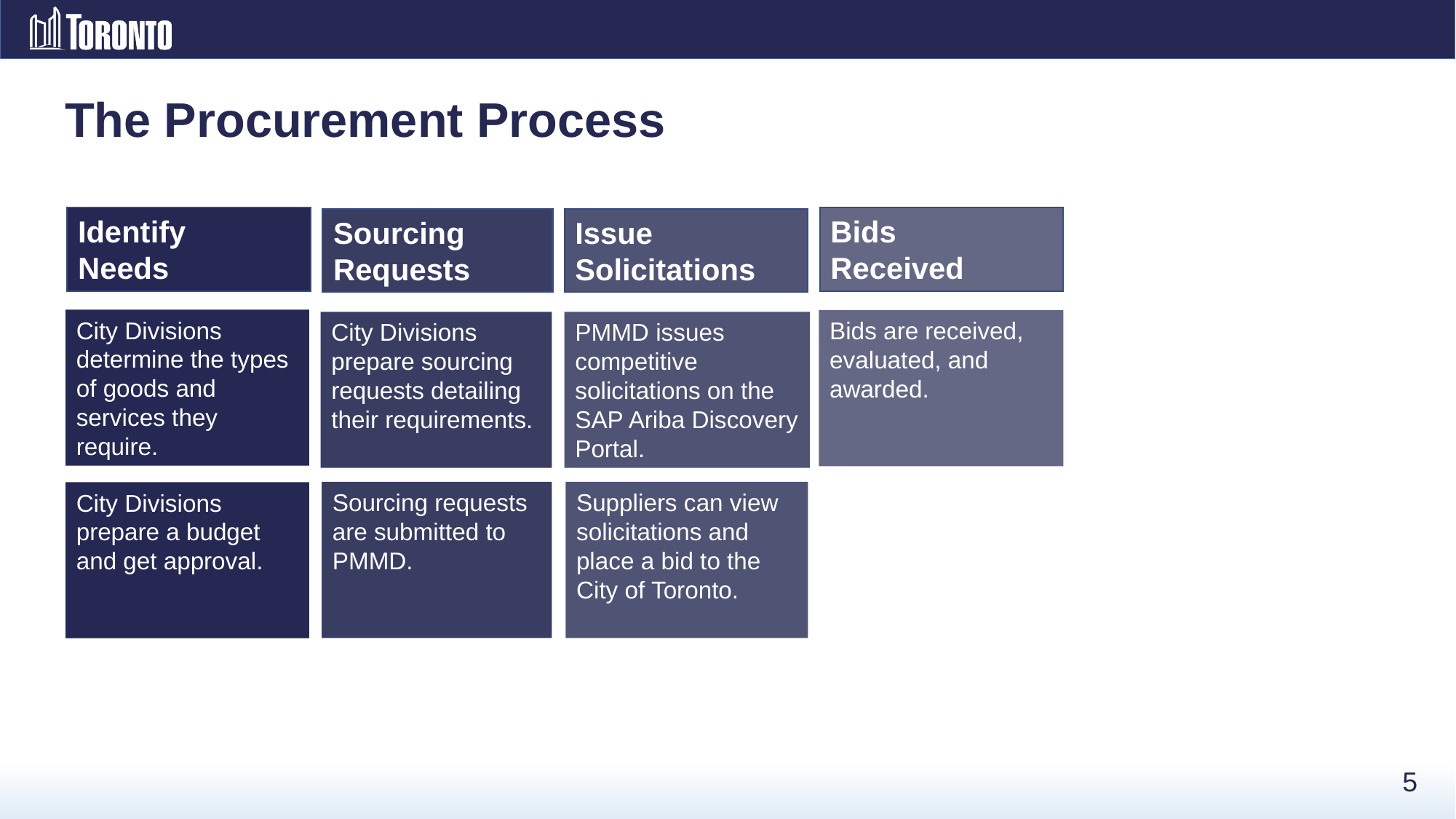

# The Procurement Process
Identify
Needs
Bids
Received
Sourcing Requests
Issue Solicitations
City Divisions determine the types of goods and services they require.
Bids are received, evaluated, and awarded.

PMMD issues competitive solicitations on the SAP Ariba Discovery Portal.
City Divisions prepare sourcing requests detailing their requirements.

Sourcing requests are submitted to PMMD.

Suppliers can view solicitations and place a bid to the City of Toronto.

City Divisions prepare a budget and get approval.

5